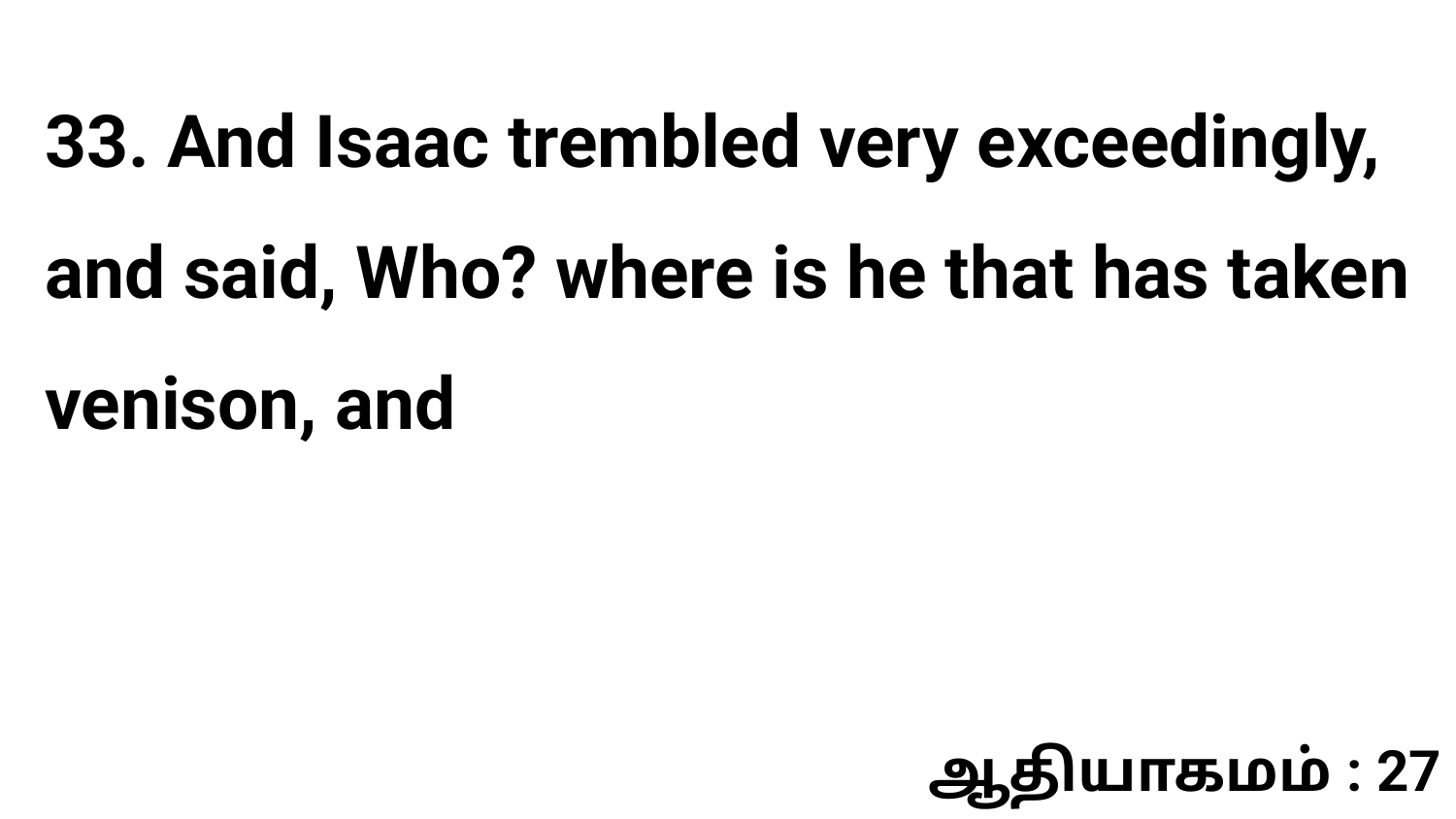

33. And Isaac trembled very exceedingly, and said, Who? where is he that has taken venison, and
ஆதியாகமம் : 27